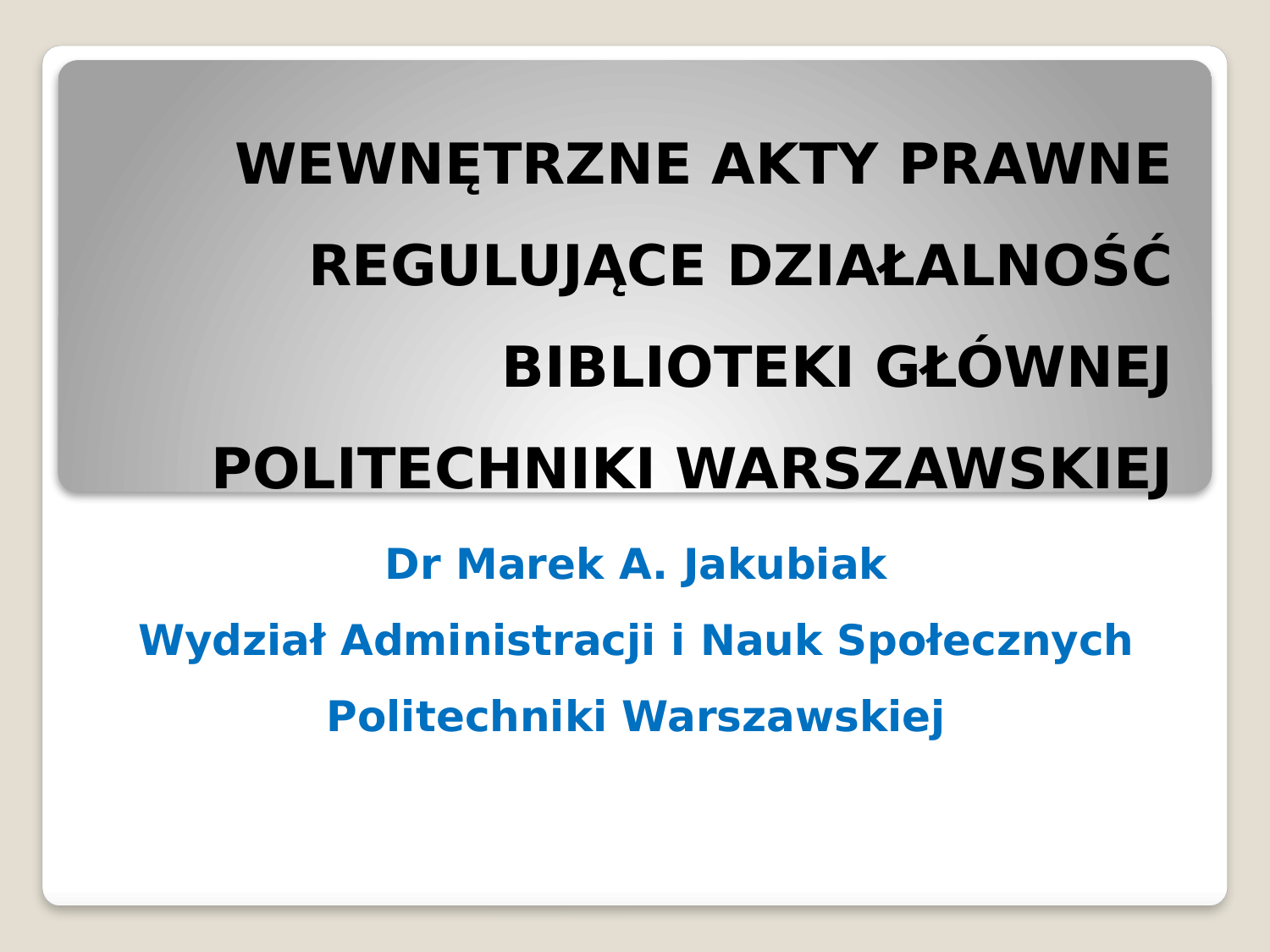

# WEWNĘTRZNE AKTY PRAWNE REGULUJĄCE DZIAŁALNOŚĆ BIBLIOTEKI GŁÓWNEJ POLITECHNIKI WARSZAWSKIEJ
Dr Marek A. Jakubiak
Wydział Administracji i Nauk Społecznych Politechniki Warszawskiej